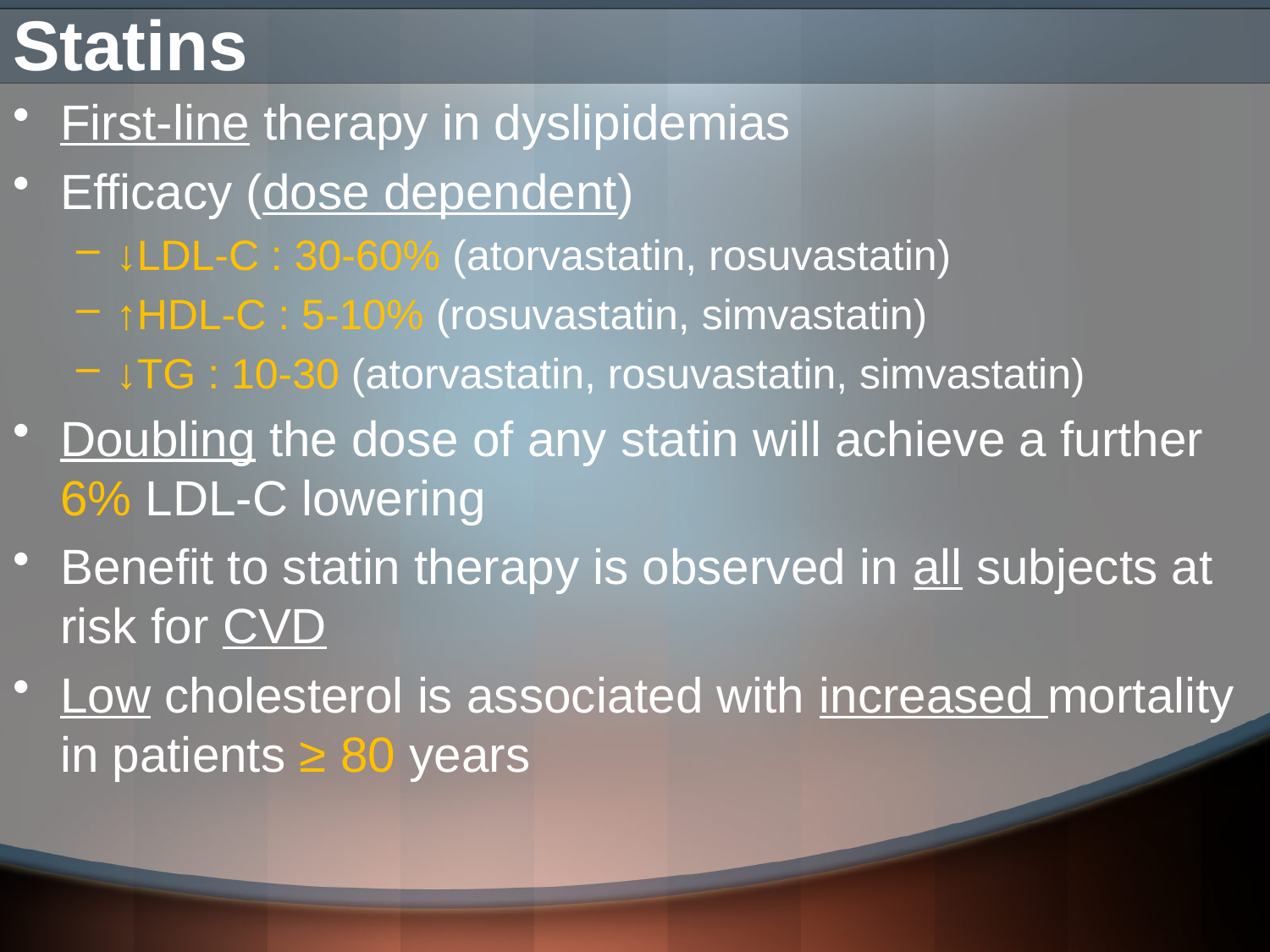

# Statins
First-line therapy in dyslipidemias
Efficacy (dose dependent)
↓LDL-C : 30-60% (atorvastatin, rosuvastatin)
↑HDL-C : 5-10% (rosuvastatin, simvastatin)
↓TG : 10-30 (atorvastatin, rosuvastatin, simvastatin)
Doubling the dose of any statin will achieve a further 6% LDL-C lowering
Benefit to statin therapy is observed in all subjects at risk for CVD
Low cholesterol is associated with increased mortality in patients ≥ 80 years